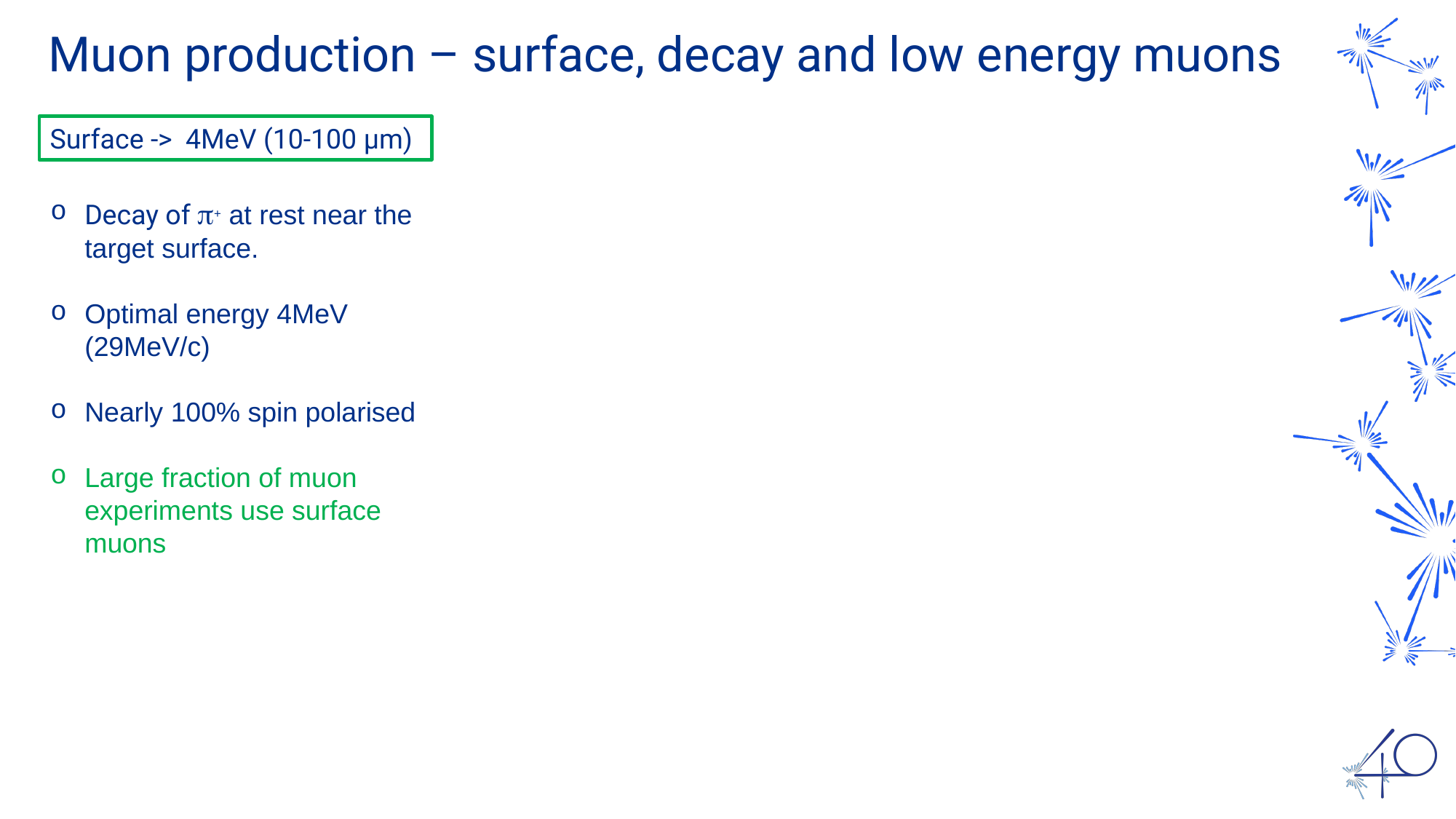

Muon production – surface, decay and low energy muons
Surface ->  4MeV (10-100 μm)
Decay of π+ at rest near the target surface.

Optimal energy 4MeV (29MeV/c)

Nearly 100% spin polarised

Large fraction of muon experiments use surface muons